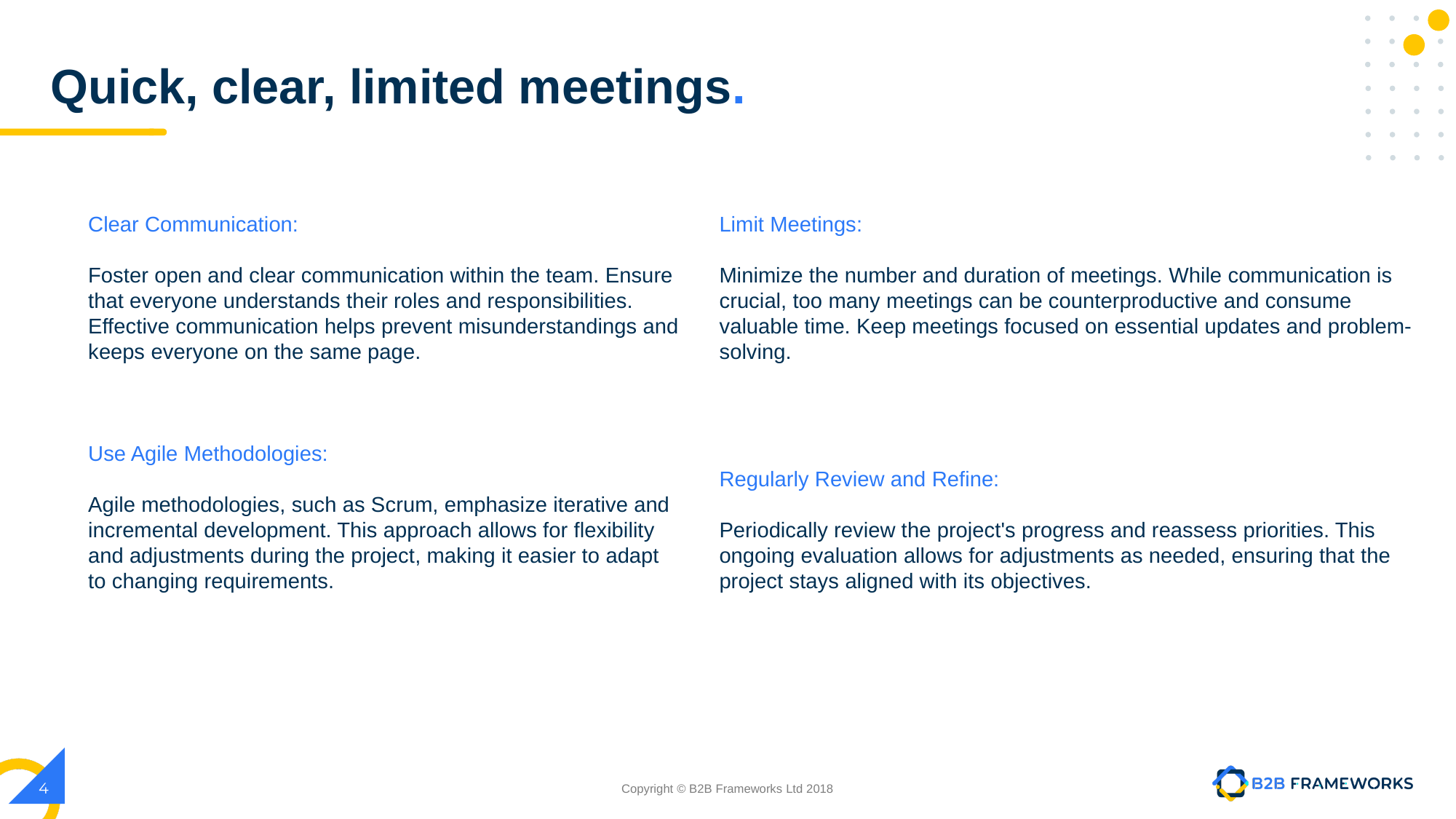

# Quick, clear, limited meetings.
Clear Communication:

Foster open and clear communication within the team. Ensure that everyone understands their roles and responsibilities. Effective communication helps prevent misunderstandings and keeps everyone on the same page.

Use Agile Methodologies:

Agile methodologies, such as Scrum, emphasize iterative and incremental development. This approach allows for flexibility and adjustments during the project, making it easier to adapt to changing requirements.
Limit Meetings:

Minimize the number and duration of meetings. While communication is crucial, too many meetings can be counterproductive and consume valuable time. Keep meetings focused on essential updates and problem-solving.

Regularly Review and Refine:

Periodically review the project's progress and reassess priorities. This ongoing evaluation allows for adjustments as needed, ensuring that the project stays aligned with its objectives.
4
Copyright © B2B Frameworks Ltd 2018